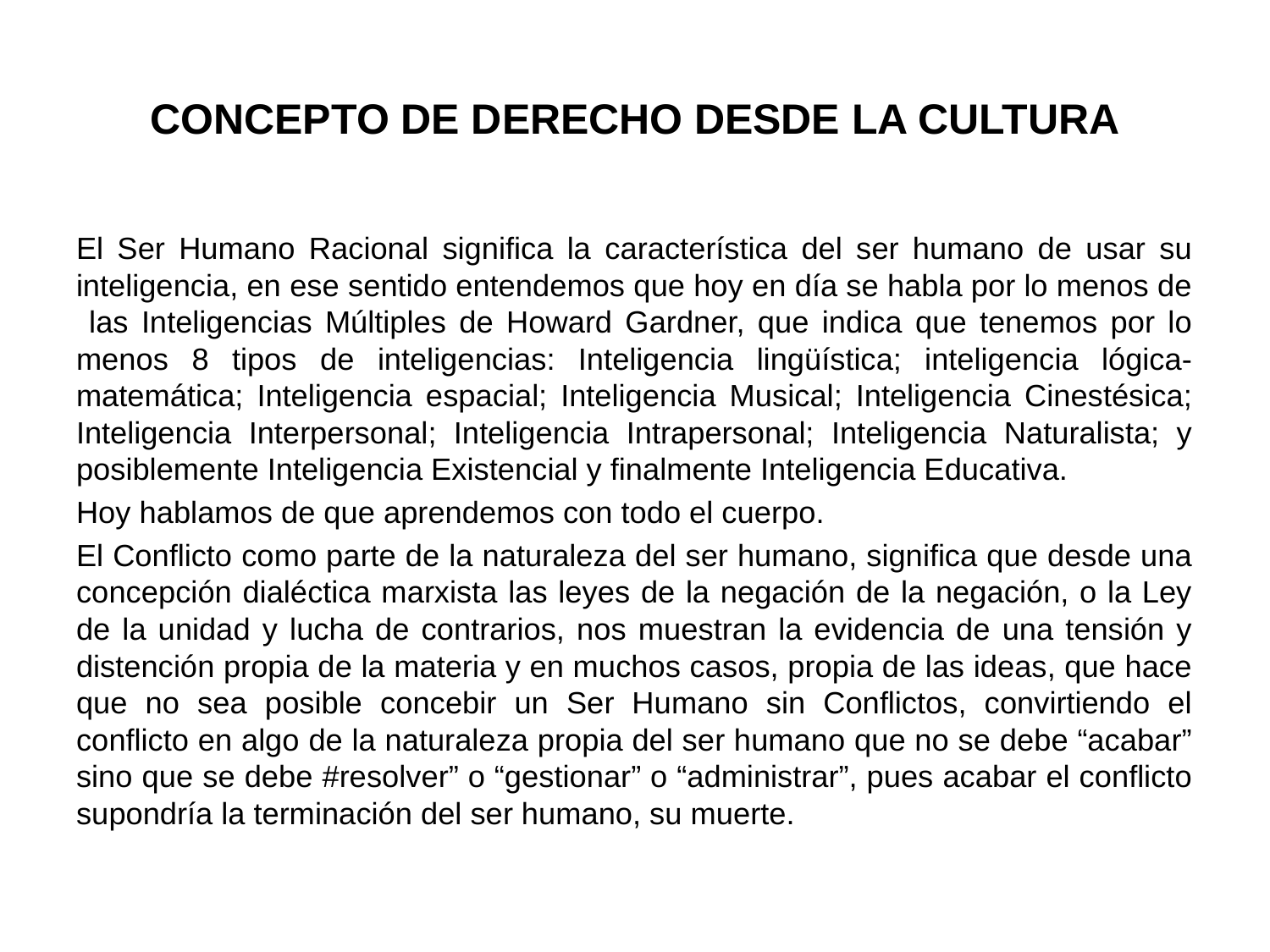

# CONCEPTO DE DERECHO DESDE LA CULTURA
El Ser Humano Racional significa la característica del ser humano de usar su inteligencia, en ese sentido entendemos que hoy en día se habla por lo menos de  las Inteligencias Múltiples de Howard Gardner, que indica que tenemos por lo menos 8 tipos de inteligencias: Inteligencia lingüística; inteligencia lógica-matemática; Inteligencia espacial; Inteligencia Musical; Inteligencia Cinestésica; Inteligencia Interpersonal; Inteligencia Intrapersonal; Inteligencia Naturalista; y posiblemente Inteligencia Existencial y finalmente Inteligencia Educativa.
Hoy hablamos de que aprendemos con todo el cuerpo.
El Conflicto como parte de la naturaleza del ser humano, significa que desde una concepción dialéctica marxista las leyes de la negación de la negación, o la Ley de la unidad y lucha de contrarios, nos muestran la evidencia de una tensión y distención propia de la materia y en muchos casos, propia de las ideas, que hace que no sea posible concebir un Ser Humano sin Conflictos, convirtiendo el conflicto en algo de la naturaleza propia del ser humano que no se debe “acabar” sino que se debe #resolver” o “gestionar” o “administrar”, pues acabar el conflicto supondría la terminación del ser humano, su muerte.